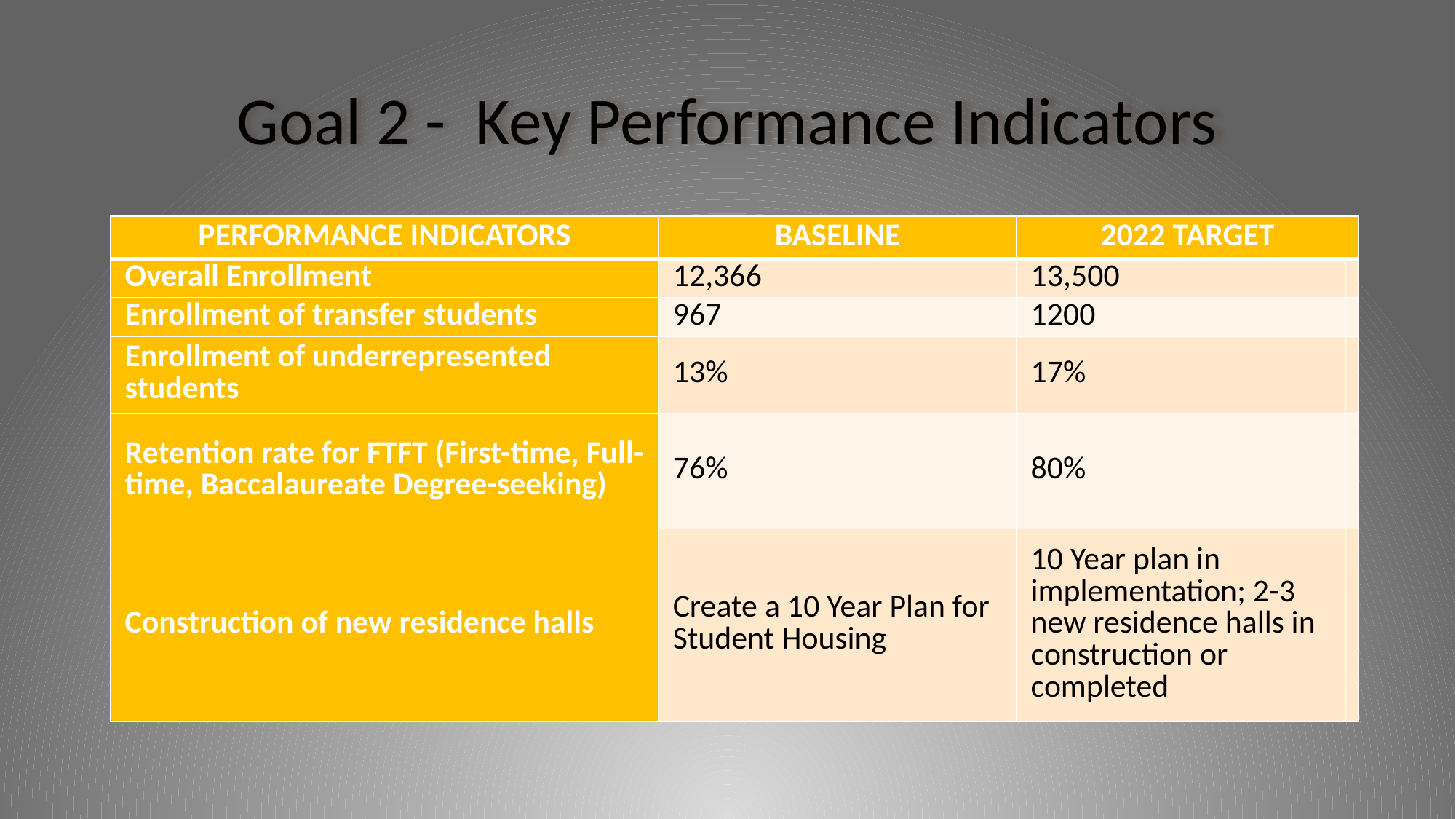

# Goal 2 -  Key Performance Indicators
| PERFORMANCE INDICATORS | BASELINE | 2022 TARGET |  |
| --- | --- | --- | --- |
| Overall Enrollment | 12,366 | 13,500 |  |
| Enrollment of transfer students | 967 | 1200 |  |
| Enrollment of underrepresented students | 13% | 17% |  |
| Retention rate for FTFT (First-time, Full-time, Baccalaureate Degree-seeking) | 76% | 80% |  |
| Construction of new residence halls | Create a 10 Year Plan for Student Housing | 10 Year plan in implementation; 2-3 new residence halls in construction or completed |  |